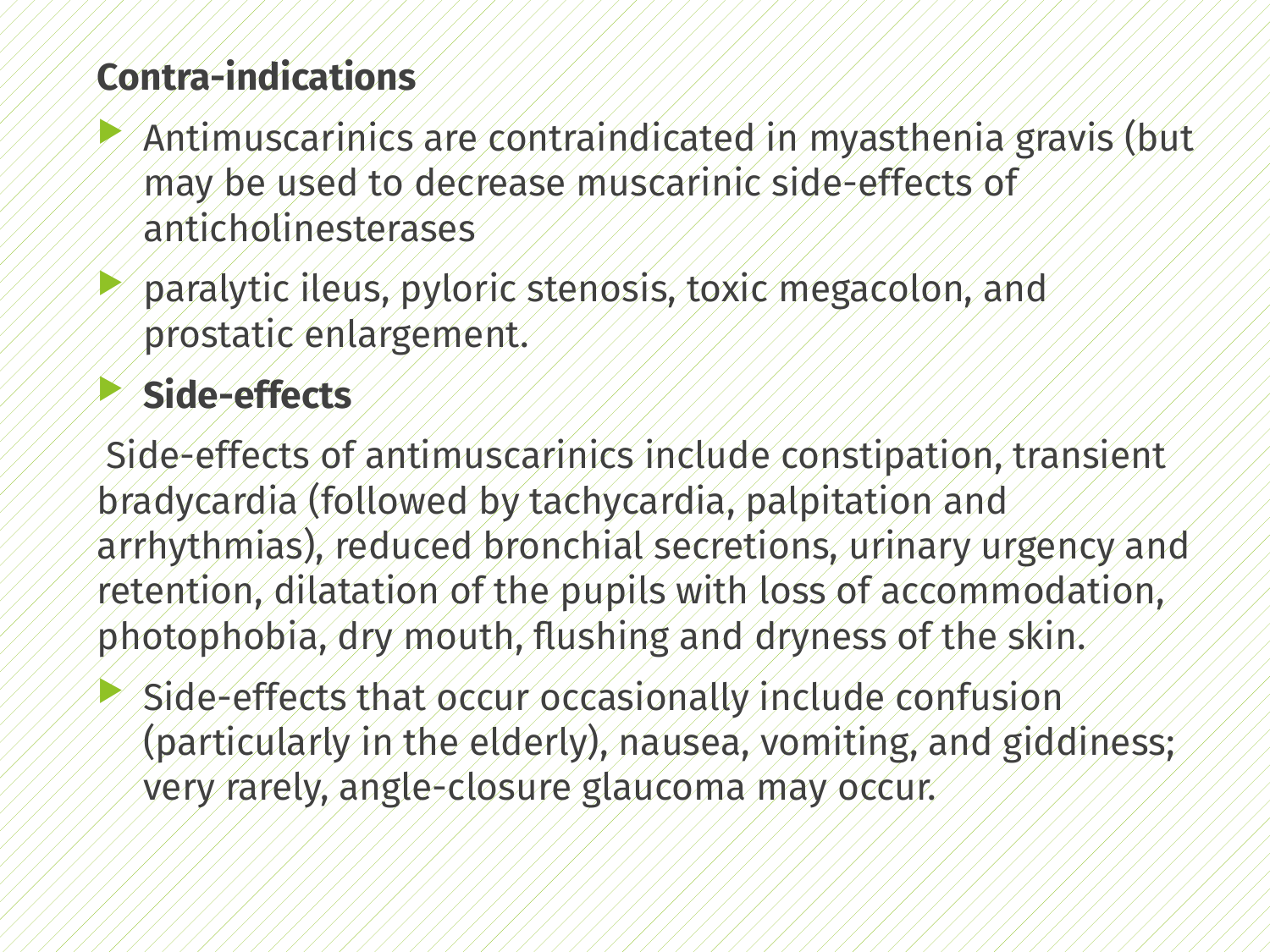

Contra-indications
Antimuscarinics are contraindicated in myasthenia gravis (but may be used to decrease muscarinic side-effects of anticholinesterases
paralytic ileus, pyloric stenosis, toxic megacolon, and prostatic enlargement.
Side-effects
 Side-effects of antimuscarinics include constipation, transient bradycardia (followed by tachycardia, palpitation and arrhythmias), reduced bronchial secretions, urinary urgency and retention, dilatation of the pupils with loss of accommodation, photophobia, dry mouth, flushing and dryness of the skin.
Side-effects that occur occasionally include confusion (particularly in the elderly), nausea, vomiting, and giddiness; very rarely, angle-closure glaucoma may occur.